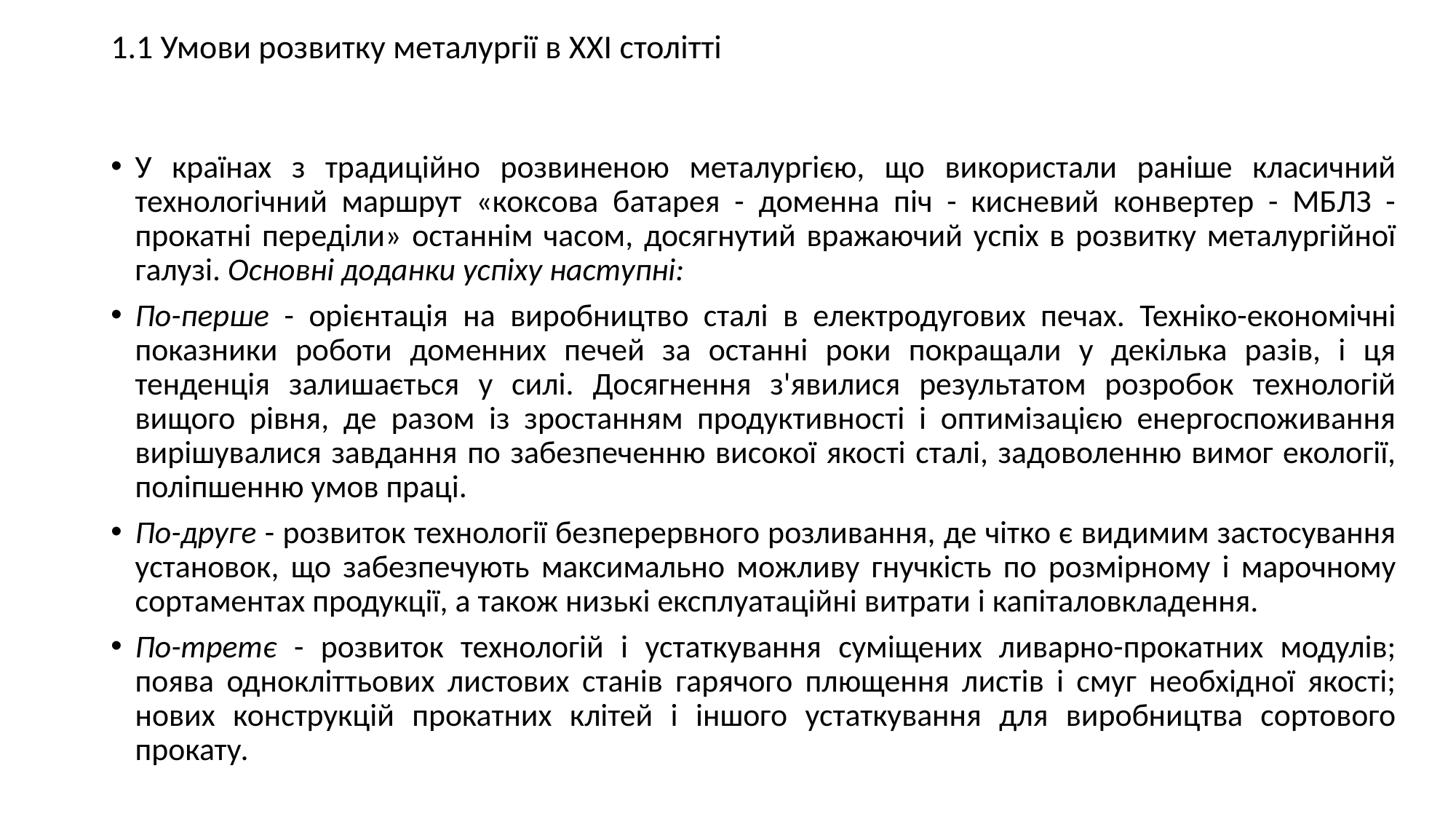

# 1.1 Умови розвитку металургії в ХХІ столітті
У країнах з традиційно розвиненою металургією, що використали раніше класичний технологічний маршрут «коксова батарея - доменна піч - кисневий конвертер - МБЛЗ - прокатні переділи» останнім часом, досягнутий вражаючий успіх в розвитку металургійної галузі. Основні доданки успіху наступні:
По-перше - орієнтація на виробництво сталі в електродугових печах. Техніко-економічні показники роботи доменних печей за останні роки покращали у декілька разів, і ця тенденція залишається у силі. Досягнення з'явилися результатом розробок технологій вищого рівня, де разом із зростанням продуктивності і оптимізацією енергоспоживання вирішувалися завдання по забезпеченню високої якості сталі, задоволенню вимог екології, поліпшенню умов праці.
По-друге - розвиток технології безперервного розливання, де чітко є видимим застосування установок, що забезпечують максимально можливу гнучкість по розмірному і марочному сортаментах продукції, а також низькі експлуатаційні витрати і капіталовкладення.
По-третє - розвиток технологій і устаткування суміщених ливарно-прокатних модулів; поява однокліттьових листових станів гарячого плющення листів і смуг необхідної якості; нових конструкцій прокатних клітей і іншого устаткування для виробництва сортового прокату.